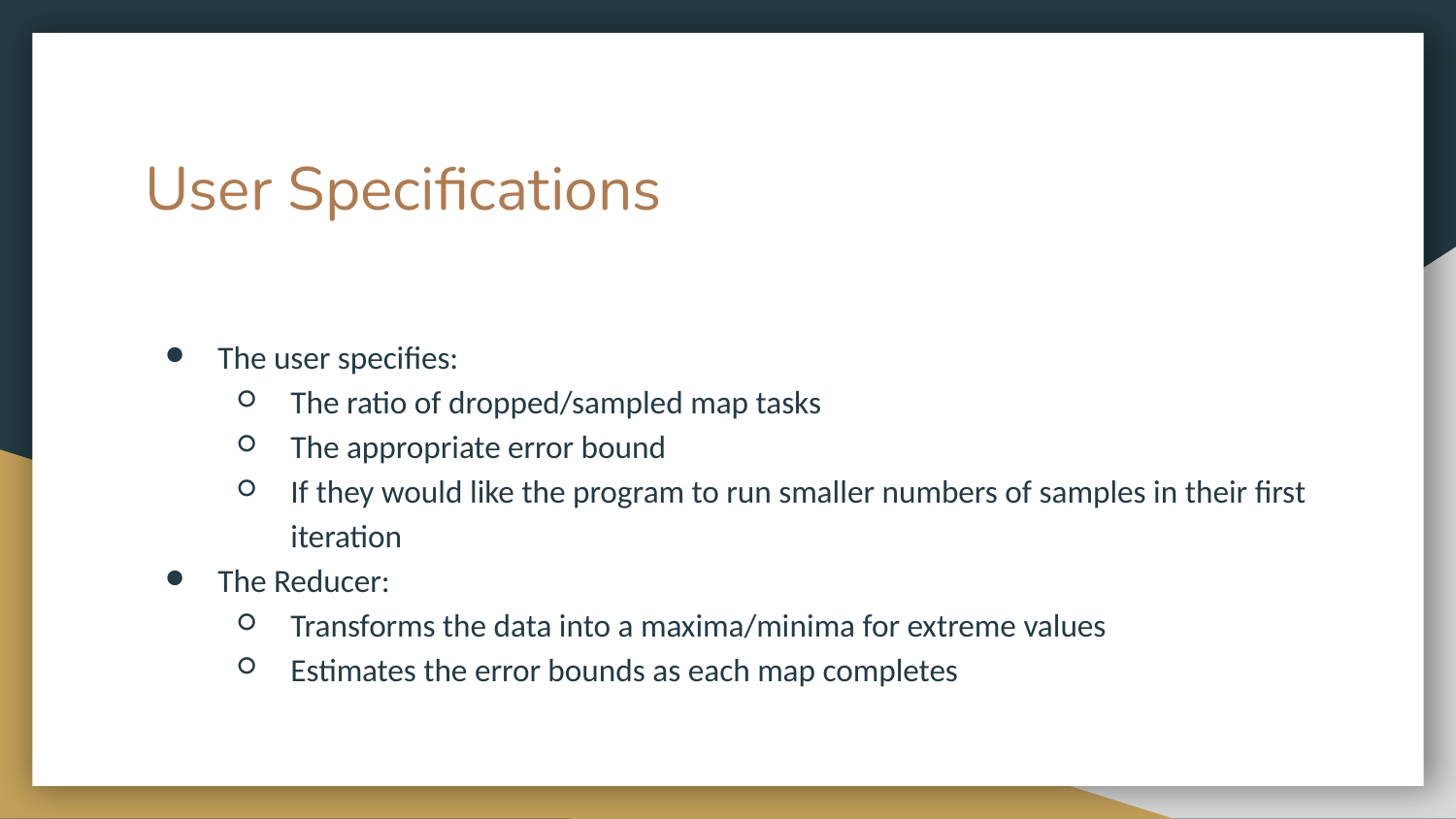

# User Specifications
The user specifies:
The ratio of dropped/sampled map tasks
The appropriate error bound
If they would like the program to run smaller numbers of samples in their first iteration
The Reducer:
Transforms the data into a maxima/minima for extreme values
Estimates the error bounds as each map completes